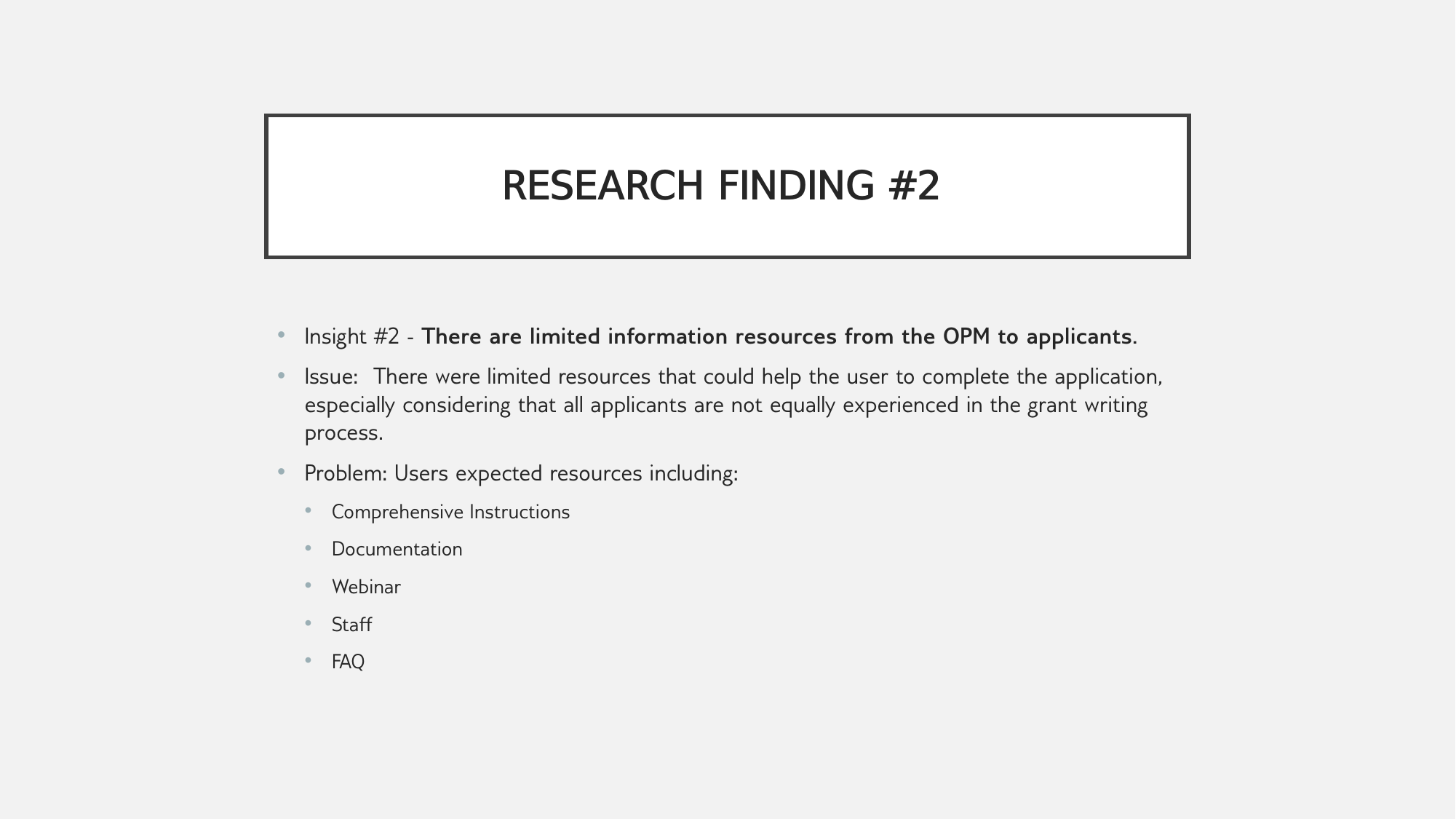

# RESEARCH FINDING #2
Insight #2 - There are limited information resources from the OPM to applicants.
Issue:  There were limited resources that could help the user to complete the application, especially considering that all applicants are not equally experienced in the grant writing process.
Problem: Users expected resources including:
Comprehensive Instructions
Documentation
Webinar
Staff
FAQ